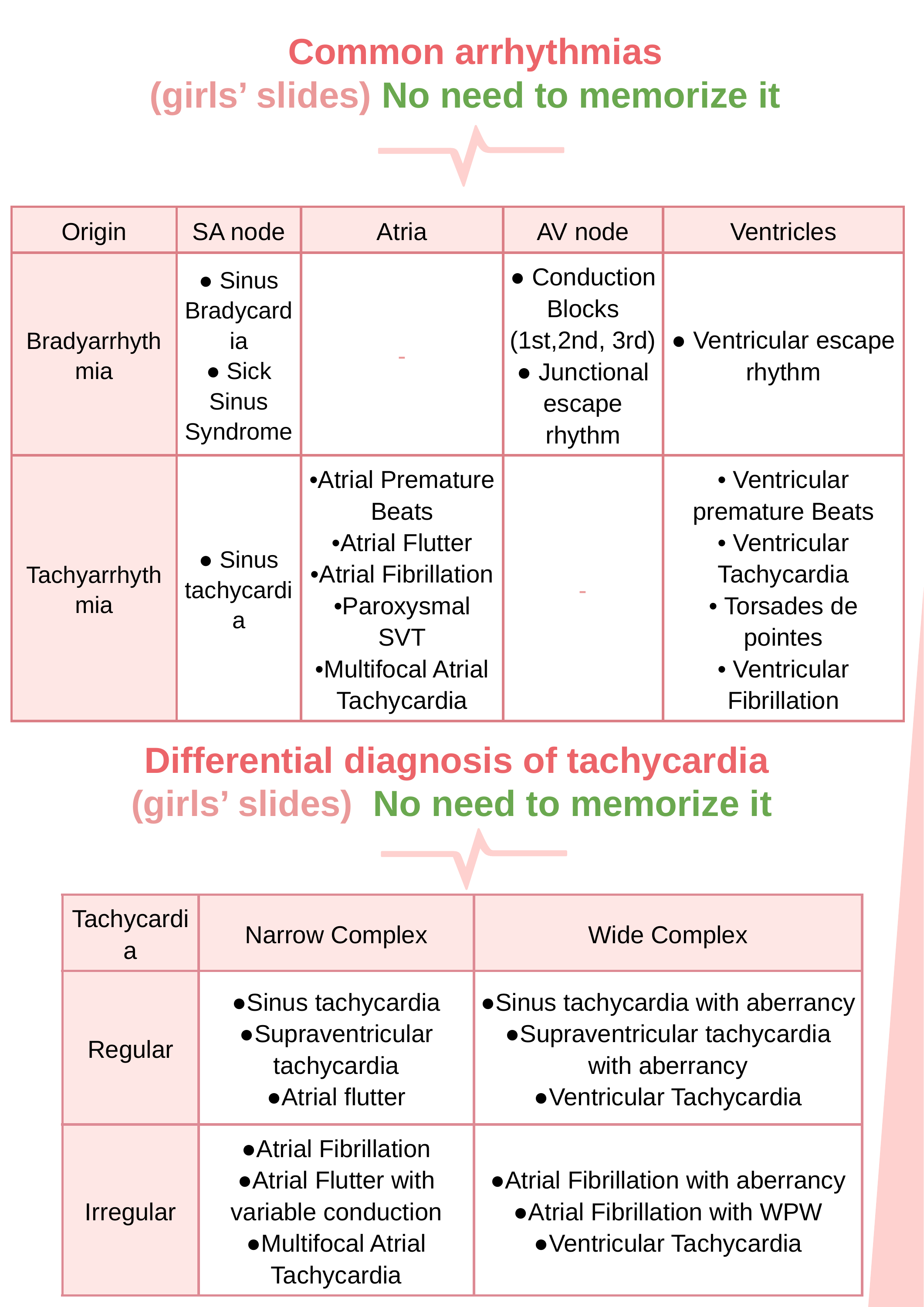

Common arrhythmias
(girls’ slides) No need to memorize it

| Origin | SA node | Atria | AV node | Ventricles |
| --- | --- | --- | --- | --- |
| Bradyarrhythmia | ● Sinus Bradycardia ● Sick Sinus Syndrome | - | ● Conduction Blocks (1st,2nd, 3rd) ● Junctional escape rhythm | ● Ventricular escape rhythm |
| Tachyarrhythmia | ● Sinus tachycardia | •Atrial Premature Beats •Atrial Flutter •Atrial Fibrillation •Paroxysmal SVT •Multifocal Atrial Tachycardia | - | • Ventricular premature Beats • Ventricular Tachycardia • Torsades de pointes • Ventricular Fibrillation |
Differential diagnosis of tachycardia
(girls’ slides)  No need to memorize it

| Tachycardia | Narrow Complex | Wide Complex |
| --- | --- | --- |
| Regular | ●Sinus tachycardia ●Supraventricular tachycardia ●Atrial flutter | ●Sinus tachycardia with aberrancy ●Supraventricular tachycardia with aberrancy ●Ventricular Tachycardia |
| Irregular | ●Atrial Fibrillation ●Atrial Flutter with variable conduction ●Multifocal Atrial Tachycardia | ●Atrial Fibrillation with aberrancy ●Atrial Fibrillation with WPW ●Ventricular Tachycardia |